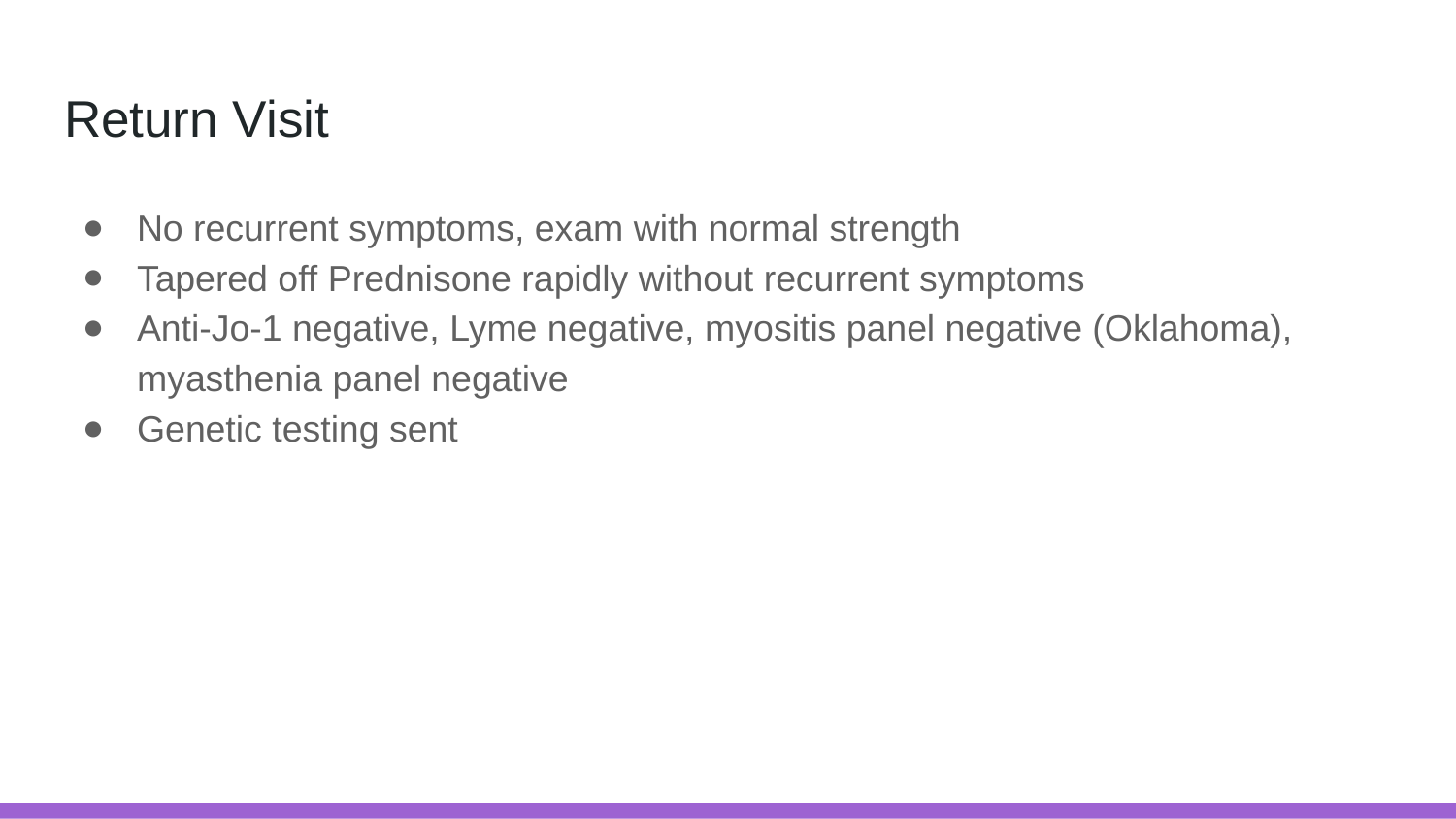

# Return Visit
No recurrent symptoms, exam with normal strength
Tapered off Prednisone rapidly without recurrent symptoms
Anti-Jo-1 negative, Lyme negative, myositis panel negative (Oklahoma), myasthenia panel negative
Genetic testing sent